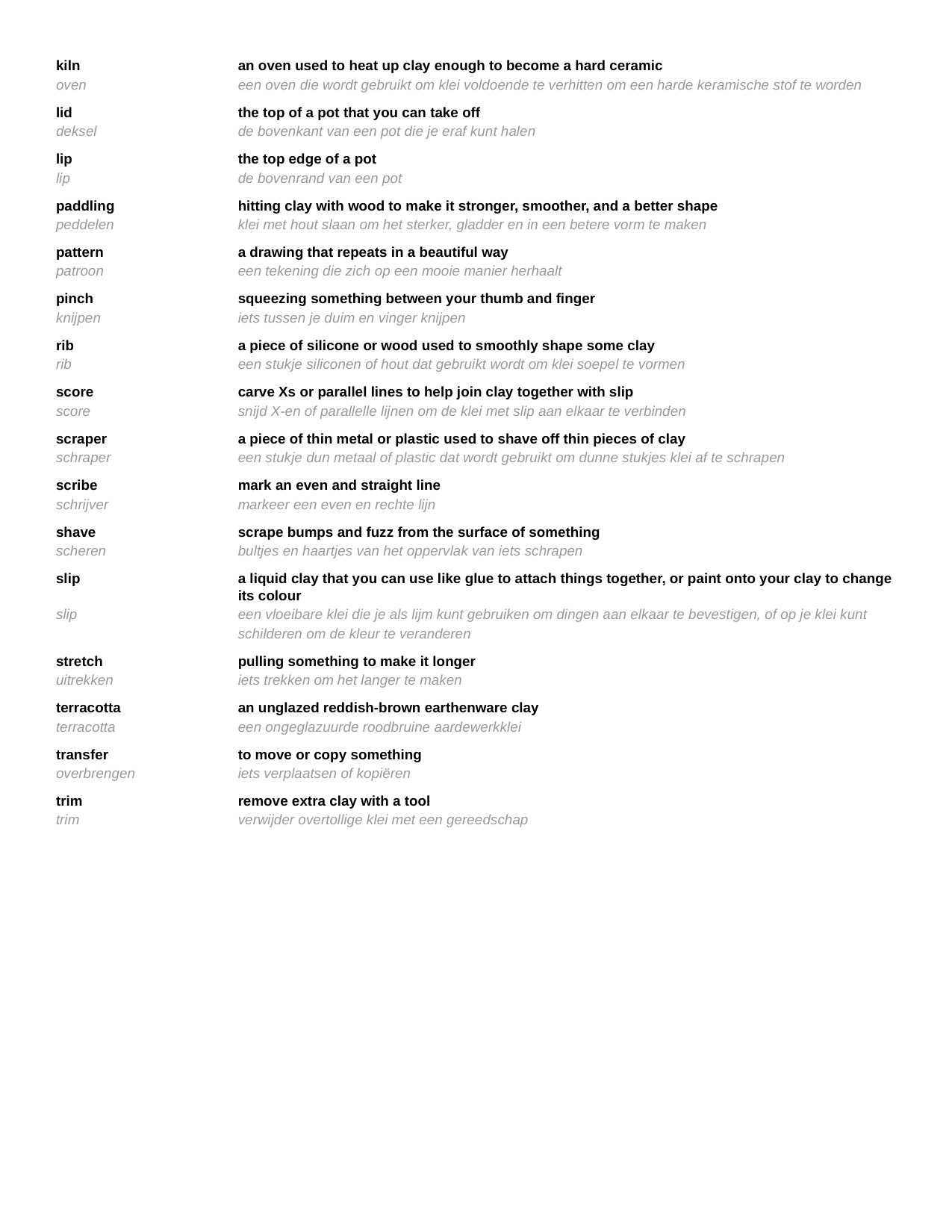

kiln	an oven used to heat up clay enough to become a hard ceramic
oven	een oven die wordt gebruikt om klei voldoende te verhitten om een ​​harde keramische stof te worden
lid	the top of a pot that you can take off
deksel	de bovenkant van een pot die je eraf kunt halen
lip	the top edge of a pot
lip	de bovenrand van een pot
paddling	hitting clay with wood to make it stronger, smoother, and a better shape
peddelen	klei met hout slaan om het sterker, gladder en in een betere vorm te maken
pattern	a drawing that repeats in a beautiful way
patroon	een tekening die zich op een mooie manier herhaalt
pinch	squeezing something between your thumb and finger
knijpen	iets tussen je duim en vinger knijpen
rib	a piece of silicone or wood used to smoothly shape some clay
rib	een stukje siliconen of hout dat gebruikt wordt om klei soepel te vormen
score	carve Xs or parallel lines to help join clay together with slip
score	snijd X-en of parallelle lijnen om de klei met slip aan elkaar te verbinden
scraper	a piece of thin metal or plastic used to shave off thin pieces of clay
schraper	een stukje dun metaal of plastic dat wordt gebruikt om dunne stukjes klei af te schrapen
scribe	mark an even and straight line
schrijver	markeer een even en rechte lijn
shave	scrape bumps and fuzz from the surface of something
scheren	bultjes en haartjes van het oppervlak van iets schrapen
slip	a liquid clay that you can use like glue to attach things together, or paint onto your clay to change its colour
slip	een vloeibare klei die je als lijm kunt gebruiken om dingen aan elkaar te bevestigen, of op je klei kunt schilderen om de kleur te veranderen
stretch	pulling something to make it longer
uitrekken	iets trekken om het langer te maken
terracotta	an unglazed reddish-brown earthenware clay
terracotta	een ongeglazuurde roodbruine aardewerkklei
transfer	to move or copy something
overbrengen	iets verplaatsen of kopiëren
trim	remove extra clay with a tool
trim	verwijder overtollige klei met een gereedschap